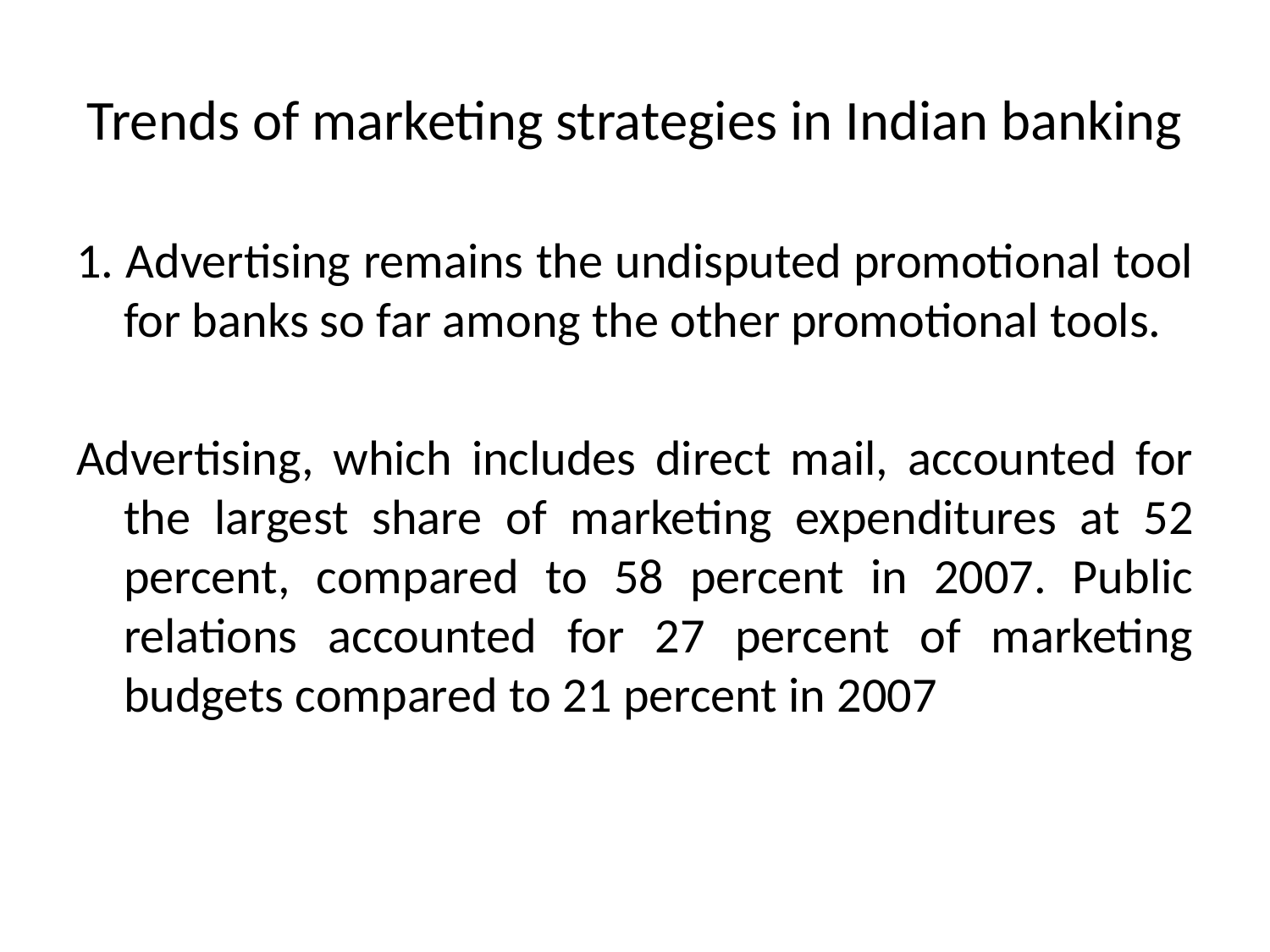

# Trends of marketing strategies in Indian banking
1. Advertising remains the undisputed promotional tool for banks so far among the other promotional tools.

Advertising, which includes direct mail, accounted for the largest share of marketing expenditures at 52 percent, compared to 58 percent in 2007. Public relations accounted for 27 percent of marketing budgets compared to 21 percent in 2007